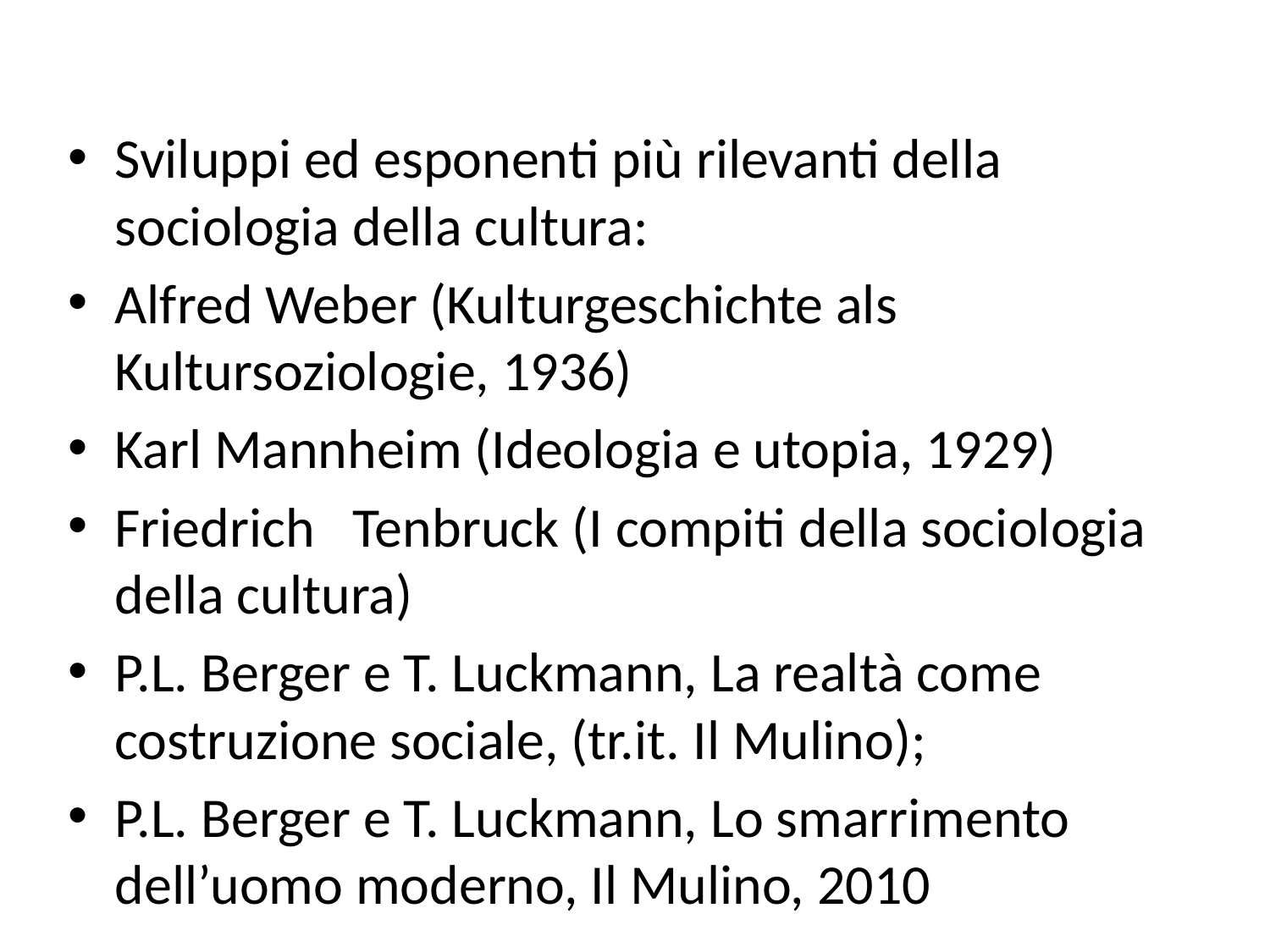

#
Sviluppi ed esponenti più rilevanti della sociologia della cultura:
Alfred Weber (Kulturgeschichte als Kultursoziologie, 1936)
Karl Mannheim (Ideologia e utopia, 1929)
Friedrich   Tenbruck (I compiti della sociologia della cultura)
P.L. Berger e T. Luckmann, La realtà come costruzione sociale, (tr.it. Il Mulino);
P.L. Berger e T. Luckmann, Lo smarrimento dell’uomo moderno, Il Mulino, 2010